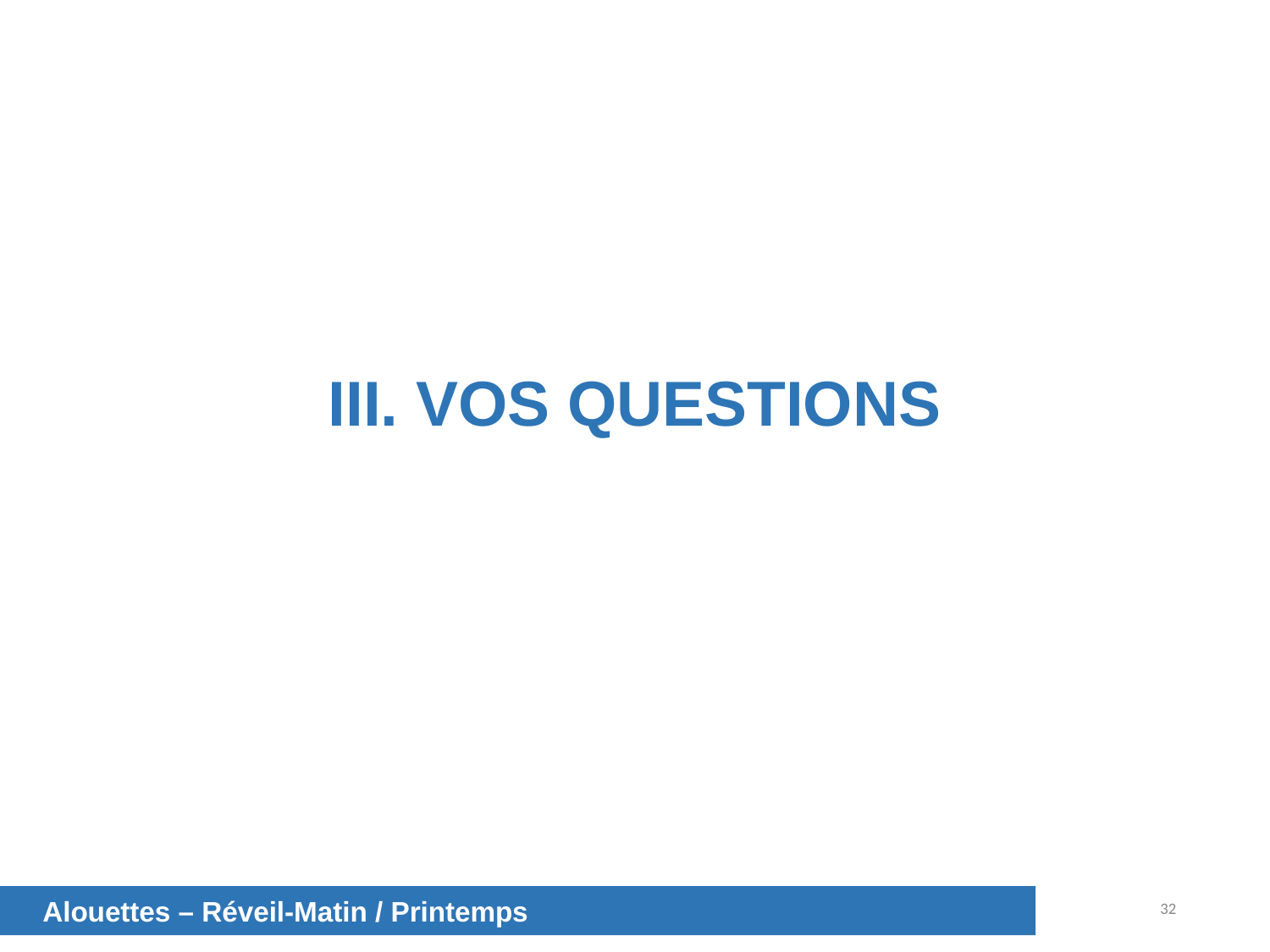

III. VOS QUESTIONS

Alouettes – Réveil-Matin / Printemps
32